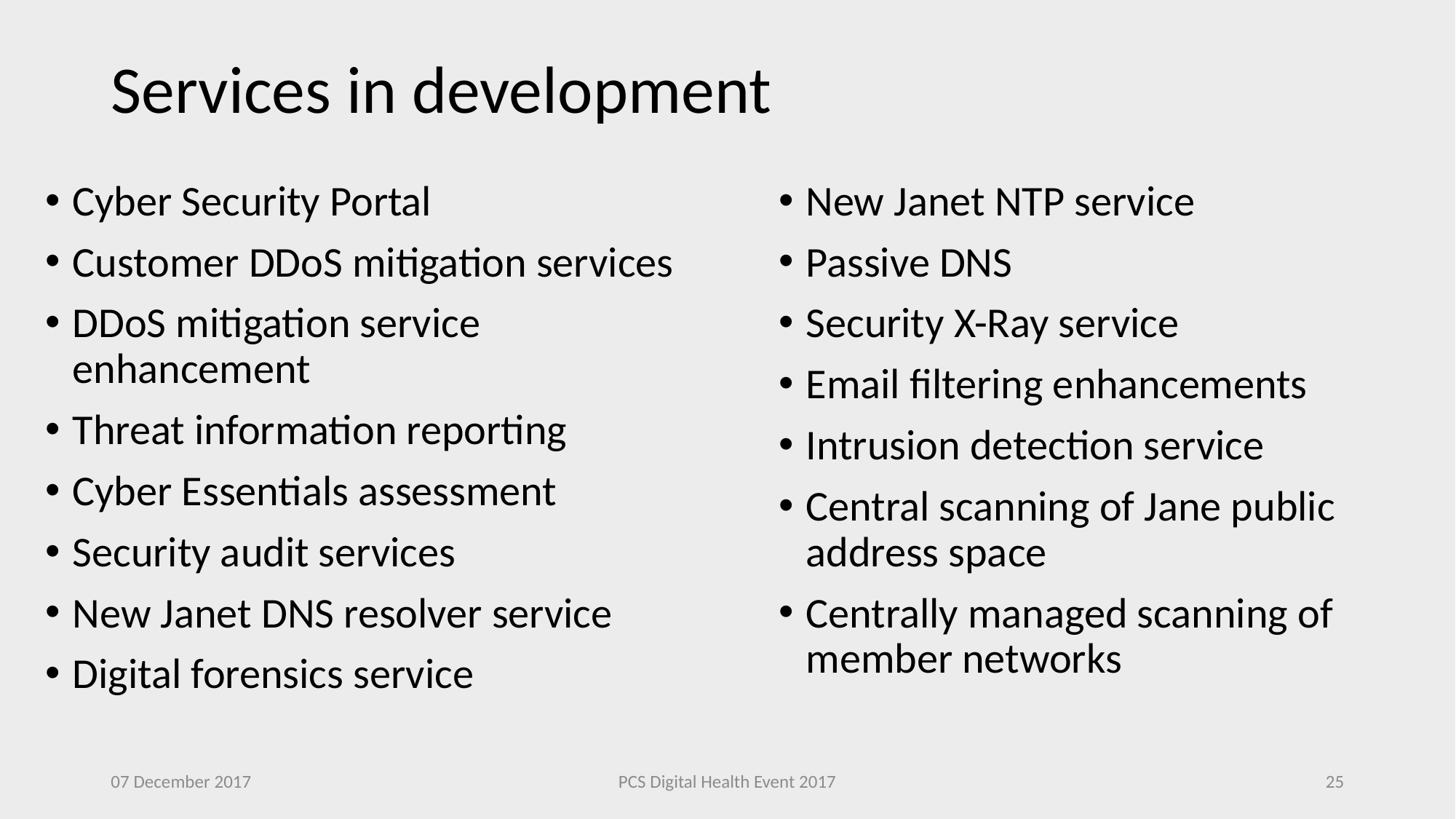

# Services in development
Cyber Security Portal
Customer DDoS mitigation services
DDoS mitigation service enhancement
Threat information reporting
Cyber Essentials assessment
Security audit services
New Janet DNS resolver service
Digital forensics service

New Janet NTP service
Passive DNS
Security X-Ray service
Email filtering enhancements
Intrusion detection service
Central scanning of Jane public address space
Centrally managed scanning of member networks

07 December 2017
PCS Digital Health Event 2017
25